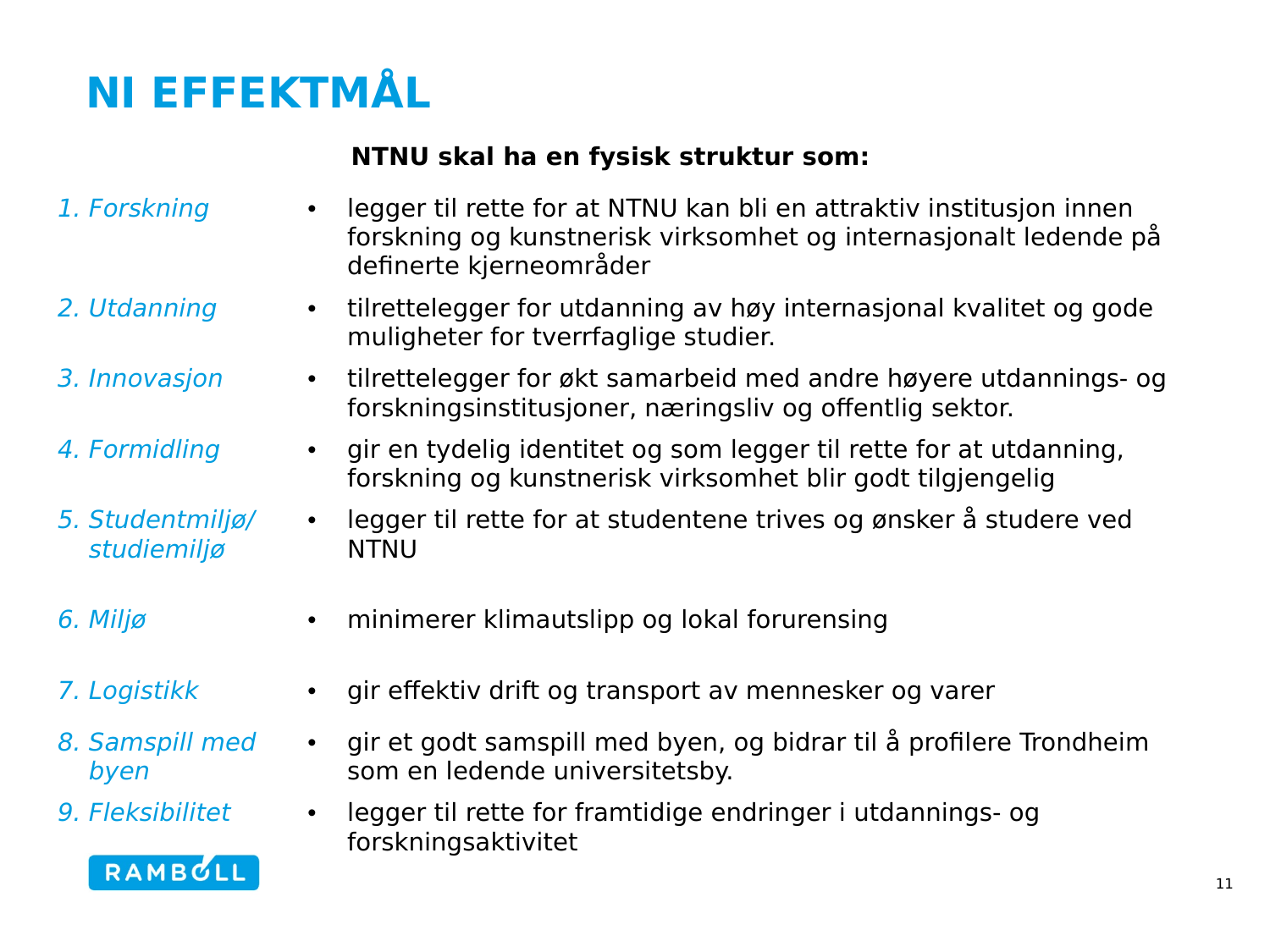

# Ni effektmål
|  | NTNU skal ha en fysisk struktur som: |
| --- | --- |
| 1. Forskning | legger til rette for at NTNU kan bli en attraktiv institusjon innen forskning og kunstnerisk virksomhet og internasjonalt ledende på definerte kjerneområder |
| 2. Utdanning | tilrettelegger for utdanning av høy internasjonal kvalitet og gode muligheter for tverrfaglige studier. |
| 3. Innovasjon | tilrettelegger for økt samarbeid med andre høyere utdannings- og forskningsinstitusjoner, næringsliv og offentlig sektor. |
| 4. Formidling | gir en tydelig identitet og som legger til rette for at utdanning, forskning og kunstnerisk virksomhet blir godt tilgjengelig |
| 5. Studentmiljø/ studiemiljø | legger til rette for at studentene trives og ønsker å studere ved NTNU |
| 6. Miljø | minimerer klimautslipp og lokal forurensing |
| 7. Logistikk | gir effektiv drift og transport av mennesker og varer |
| 8. Samspill med byen | gir et godt samspill med byen, og bidrar til å profilere Trondheim som en ledende universitetsby. |
| 9. Fleksibilitet | legger til rette for framtidige endringer i utdannings- og forskningsaktivitet |
11